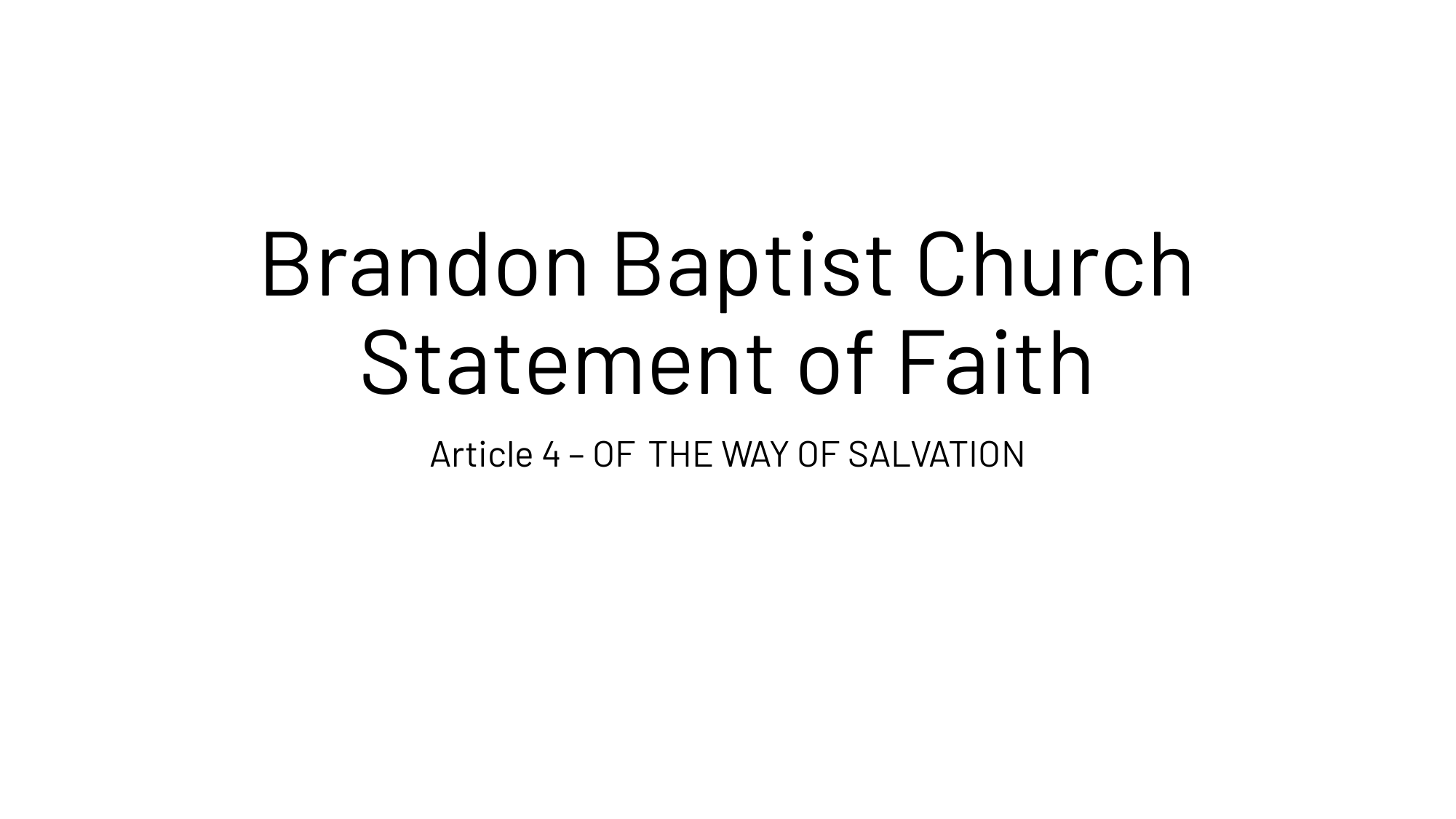

# Brandon Baptist Church Statement of Faith
Article 4 – OF	THE WAY OF SALVATION